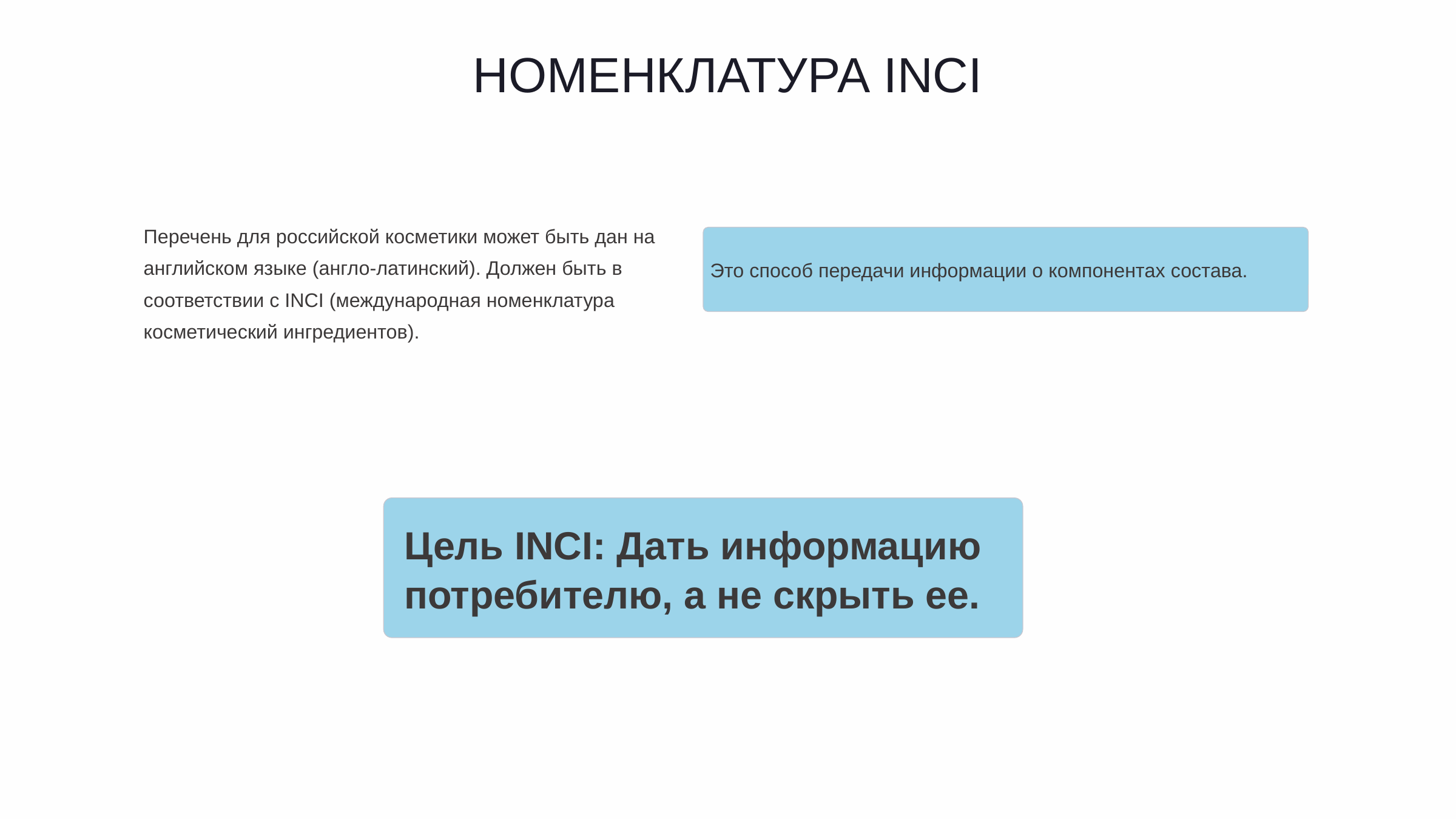

НОМЕНКЛАТУРА INCI
Перечень для российской косметики может быть дан на английском языке (англо-латинский). Должен быть в соответствии с INCI (международная номенклатура косметический ингредиентов).

Это способ передачи информации о компонентах состава.

Цель INCI: Дать информацию потребителю, а не скрыть ее.